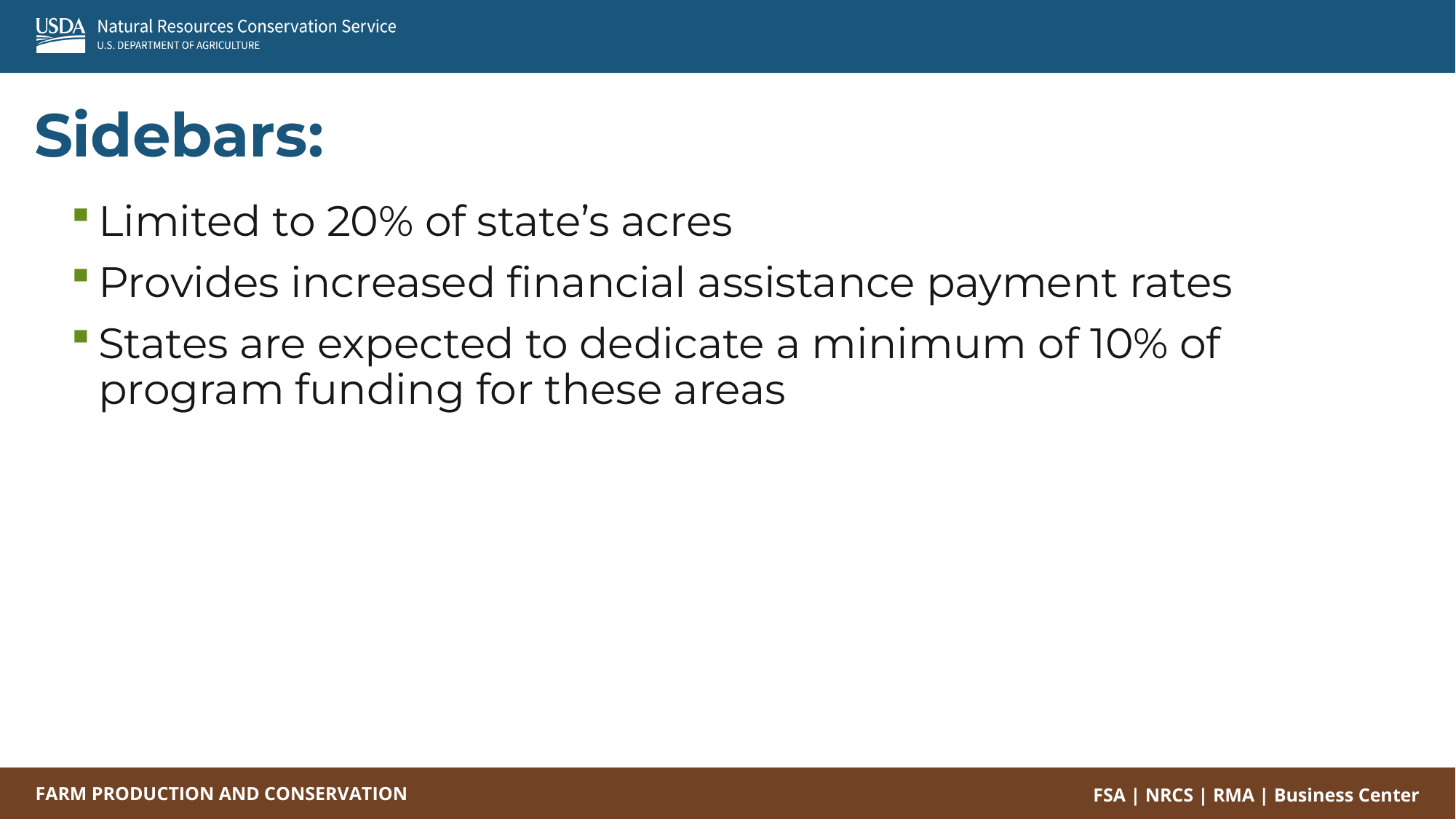

Sidebars:
Limited to 20% of state’s acres
Provides increased financial assistance payment rates
States are expected to dedicate a minimum of 10% of program funding for these areas